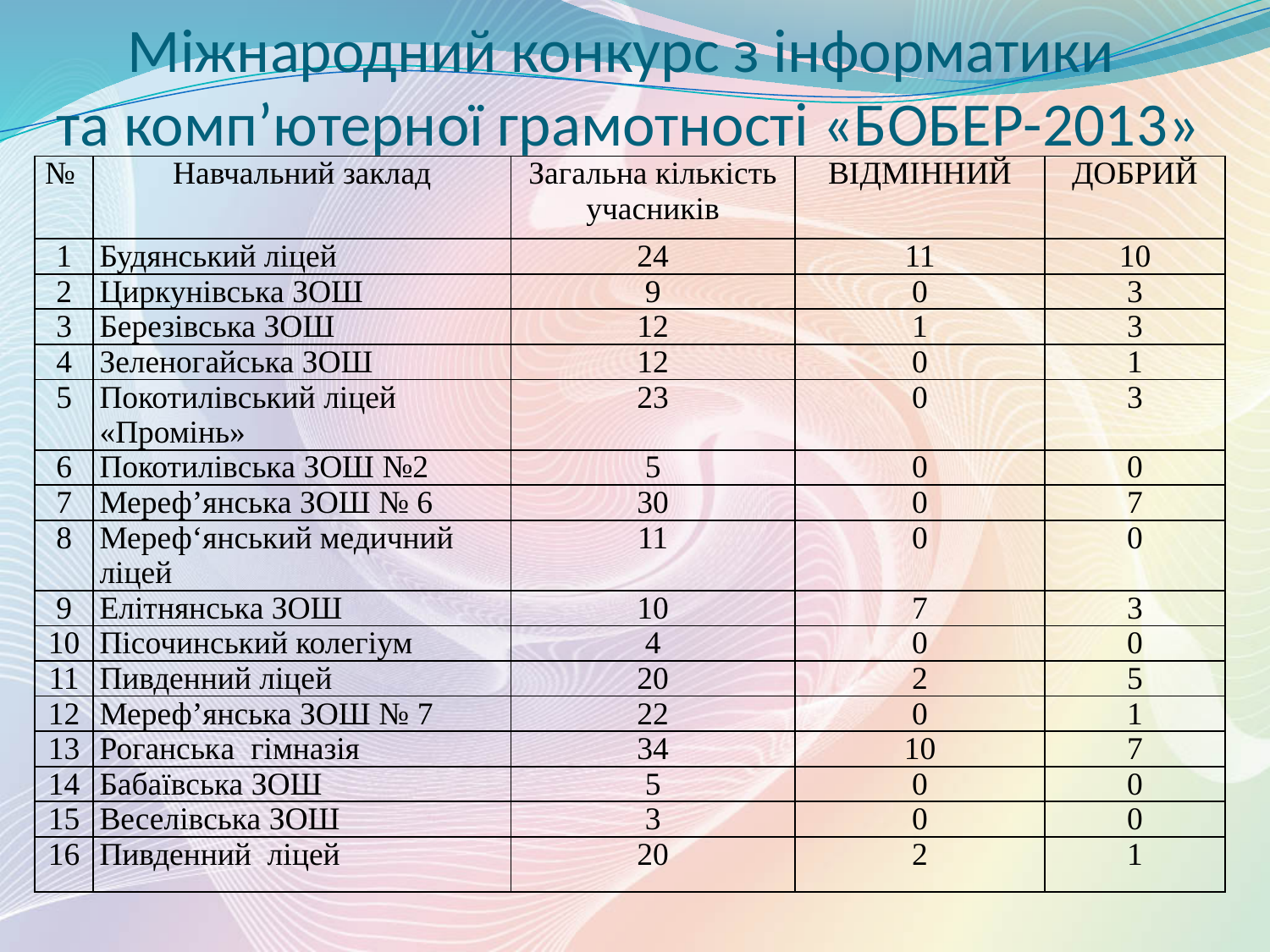

# Міжнародний конкурс з інформатики та комп’ютерної грамотності «БОБЕР-2013»
| № | Навчальний заклад | Загальна кількість учасників | ВІДМІННИЙ | ДОБРИЙ |
| --- | --- | --- | --- | --- |
| 1 | Будянський ліцей | 24 | 11 | 10 |
| 2 | Циркунівська ЗОШ | 9 | 0 | 3 |
| 3 | Березівська ЗОШ | 12 | 1 | 3 |
| 4 | Зеленогайська ЗОШ | 12 | 0 | 1 |
| 5 | Покотилівський ліцей «Промінь» | 23 | 0 | 3 |
| 6 | Покотилівська ЗОШ №2 | 5 | 0 | 0 |
| 7 | Мереф’янська ЗОШ № 6 | 30 | 0 | 7 |
| 8 | Мереф‘янський медичний ліцей | 11 | 0 | 0 |
| 9 | Елітнянська ЗОШ | 10 | 7 | 3 |
| 10 | Пісочинський колегіум | 4 | 0 | 0 |
| 11 | Пивденний ліцей | 20 | 2 | 5 |
| 12 | Мереф’янська ЗОШ № 7 | 22 | 0 | 1 |
| 13 | Роганська гімназія | 34 | 10 | 7 |
| 14 | Бабаївська ЗОШ | 5 | 0 | 0 |
| 15 | Веселівська ЗОШ | 3 | 0 | 0 |
| 16 | Пивденний ліцей | 20 | 2 | 1 |